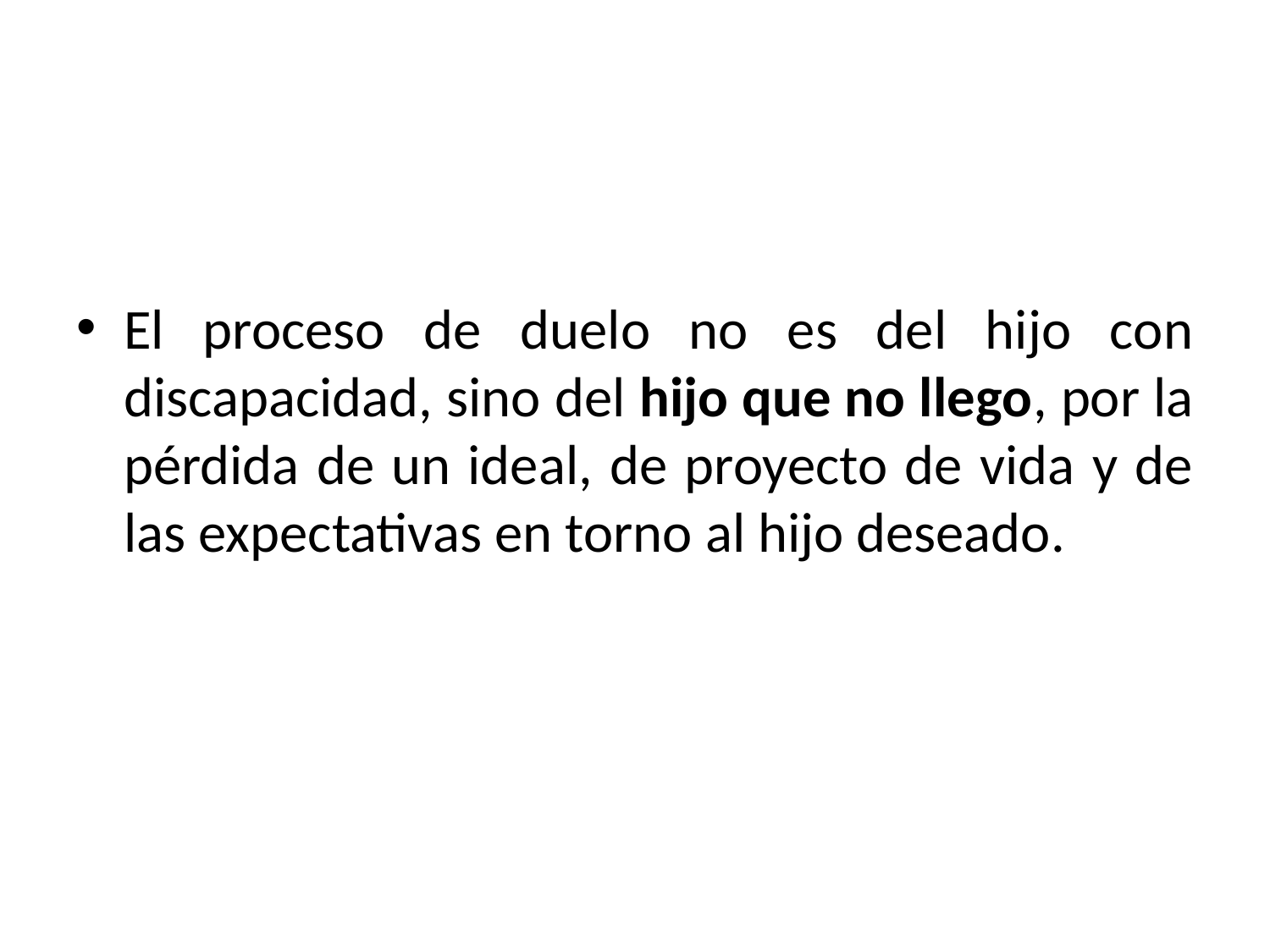

El proceso de duelo no es del hijo con discapacidad, sino del hijo que no llego, por la pérdida de un ideal, de proyecto de vida y de las expectativas en torno al hijo deseado.